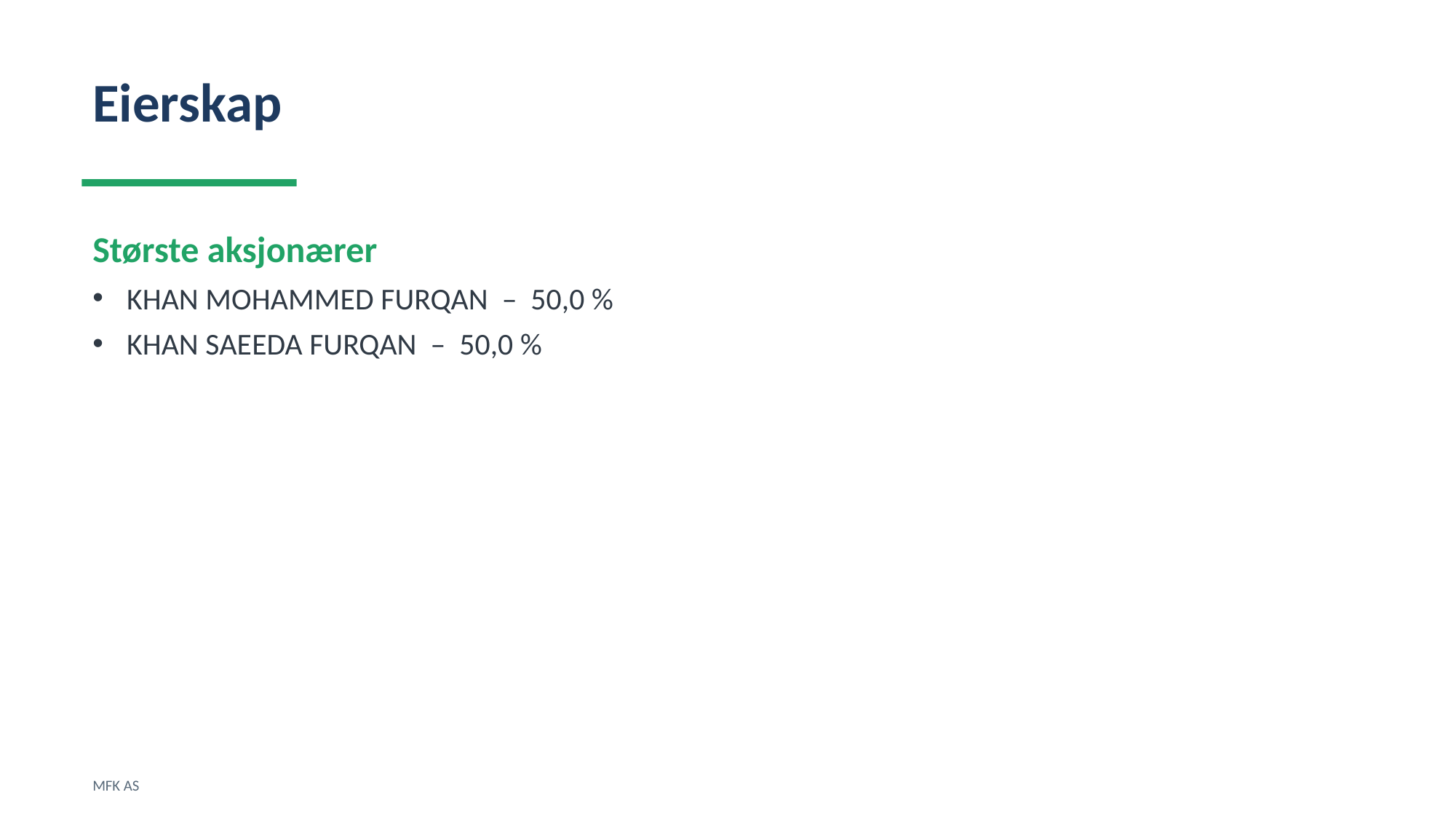

Eierskap

Største aksjonærer
KHAN MOHAMMED FURQAN  –  50,0 %
KHAN SAEEDA FURQAN  –  50,0 %
MFK AS